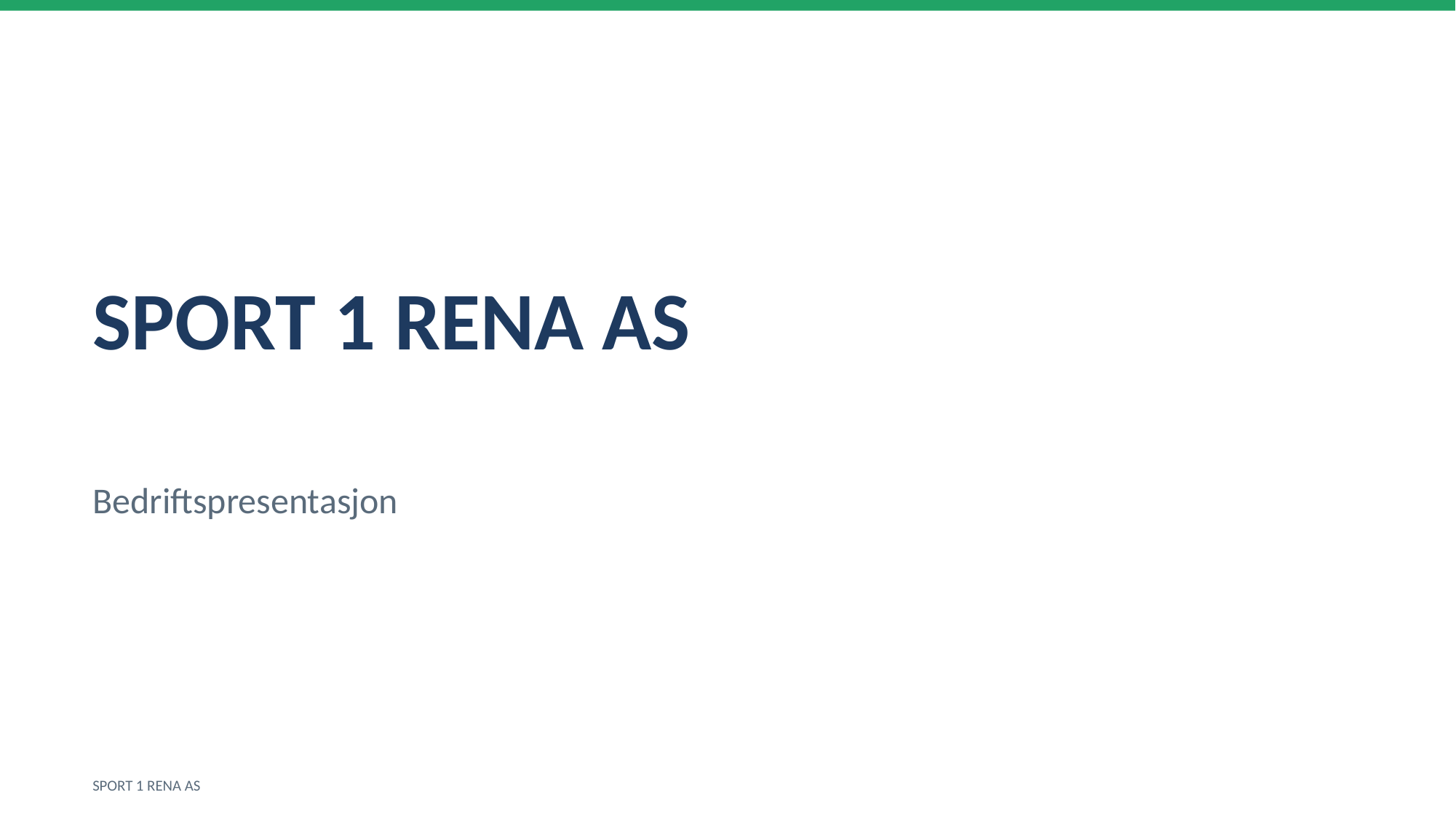

SPORT 1 RENA AS
Bedriftspresentasjon
SPORT 1 RENA AS